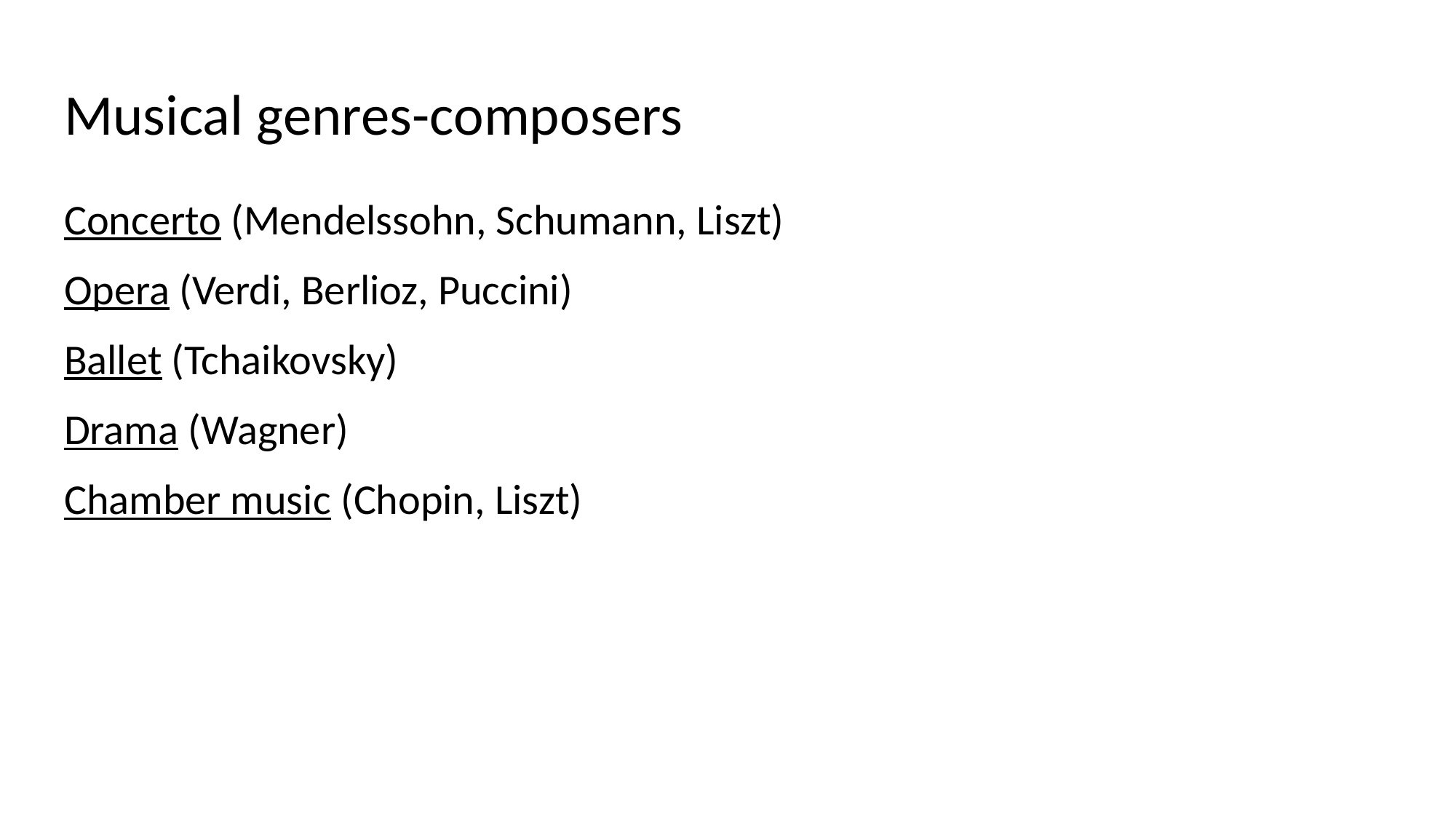

# Musical genres-composers
Concerto (Mendelssohn, Schumann, Liszt)
Opera (Verdi, Berlioz, Puccini)
Ballet (Tchaikovsky)
Drama (Wagner)
Chamber music (Chopin, Liszt)